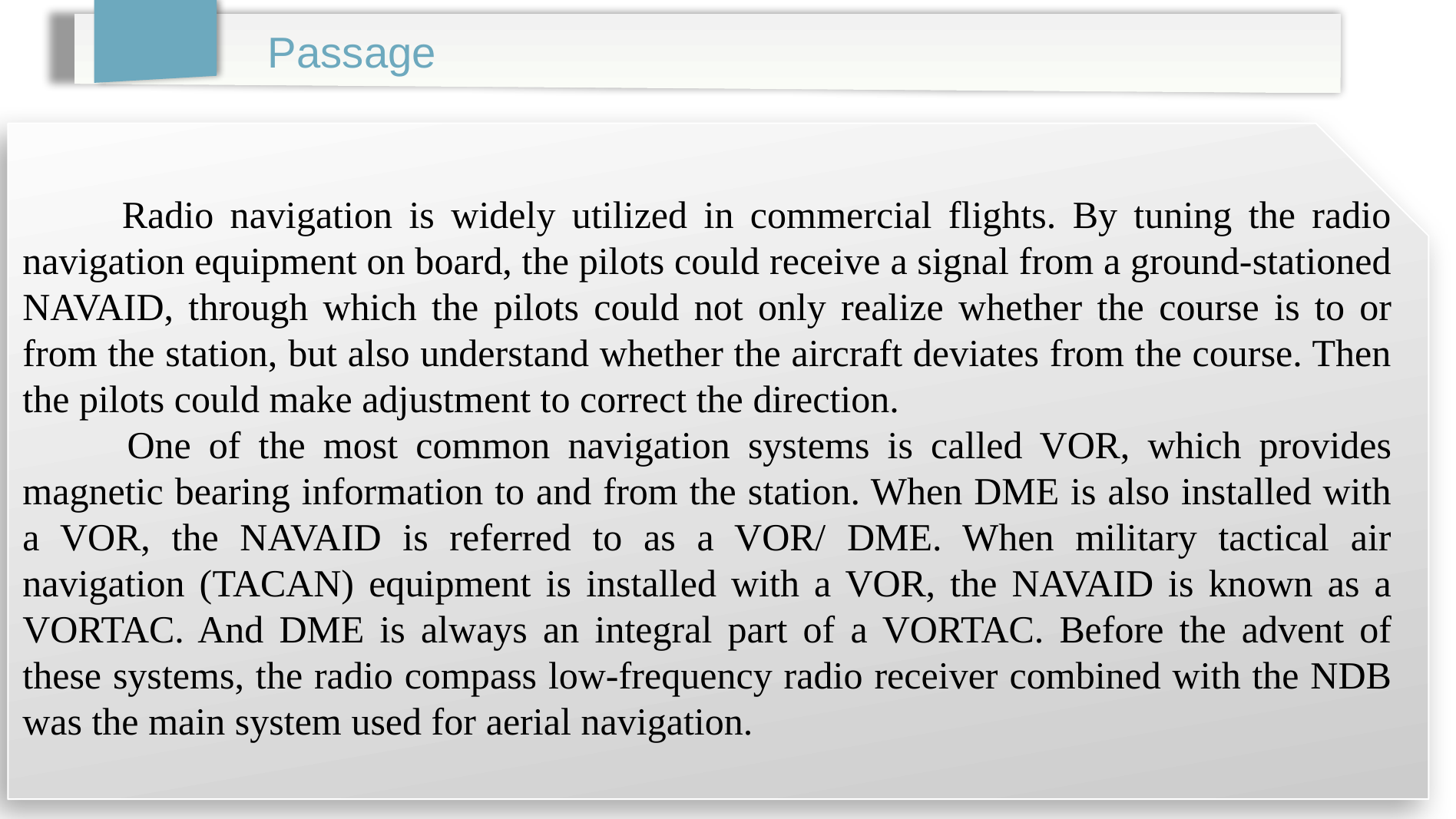

Passage

    Radio navigation is widely utilized in commercial flights. By tuning the radio navigation equipment on board, the pilots could receive a signal from a ground-stationed NAVAID, through which the pilots could not only realize whether the course is to or from the station, but also understand whether the aircraft deviates from the course. Then the pilots could make adjustment to correct the direction.
    One of the most common navigation systems is called VOR, which provides magnetic bearing information to and from the station. When DME is also installed with a VOR, the NAVAID is referred to as a VOR/ DME. When military tactical air navigation (TACAN) equipment is installed with a VOR, the NAVAID is known as a VORTAC. And DME is always an integral part of a VORTAC. Before the advent of these systems, the radio compass low-frequency radio receiver combined with the NDB was the main system used for aerial navigation.